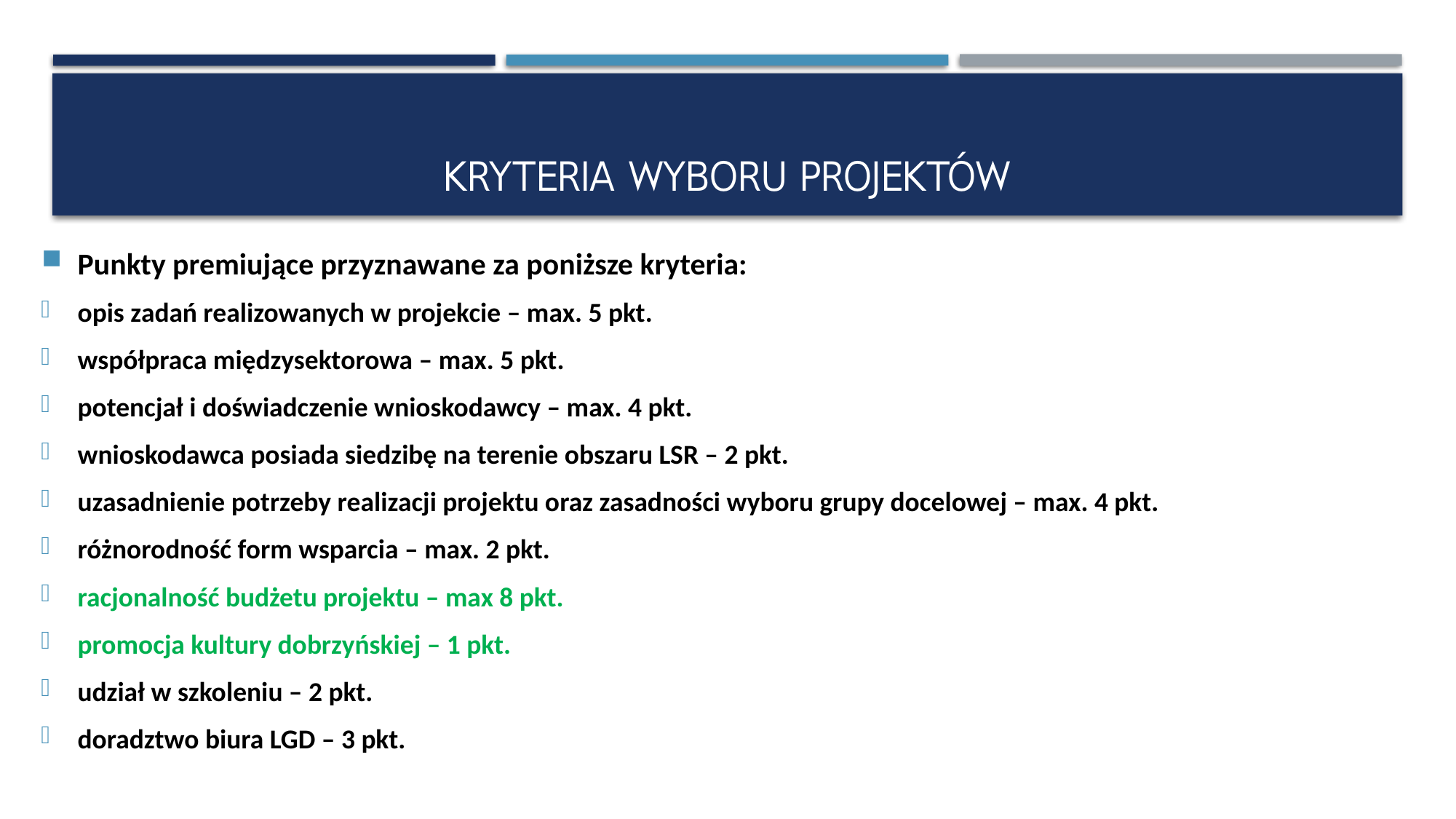

# Kryteria wyboru projektów
Punkty premiujące przyznawane za poniższe kryteria:
opis zadań realizowanych w projekcie – max. 5 pkt.
współpraca międzysektorowa – max. 5 pkt.
potencjał i doświadczenie wnioskodawcy – max. 4 pkt.
wnioskodawca posiada siedzibę na terenie obszaru LSR – 2 pkt.
uzasadnienie potrzeby realizacji projektu oraz zasadności wyboru grupy docelowej – max. 4 pkt.
różnorodność form wsparcia – max. 2 pkt.
racjonalność budżetu projektu – max 8 pkt.
promocja kultury dobrzyńskiej – 1 pkt.
udział w szkoleniu – 2 pkt.
doradztwo biura LGD – 3 pkt.